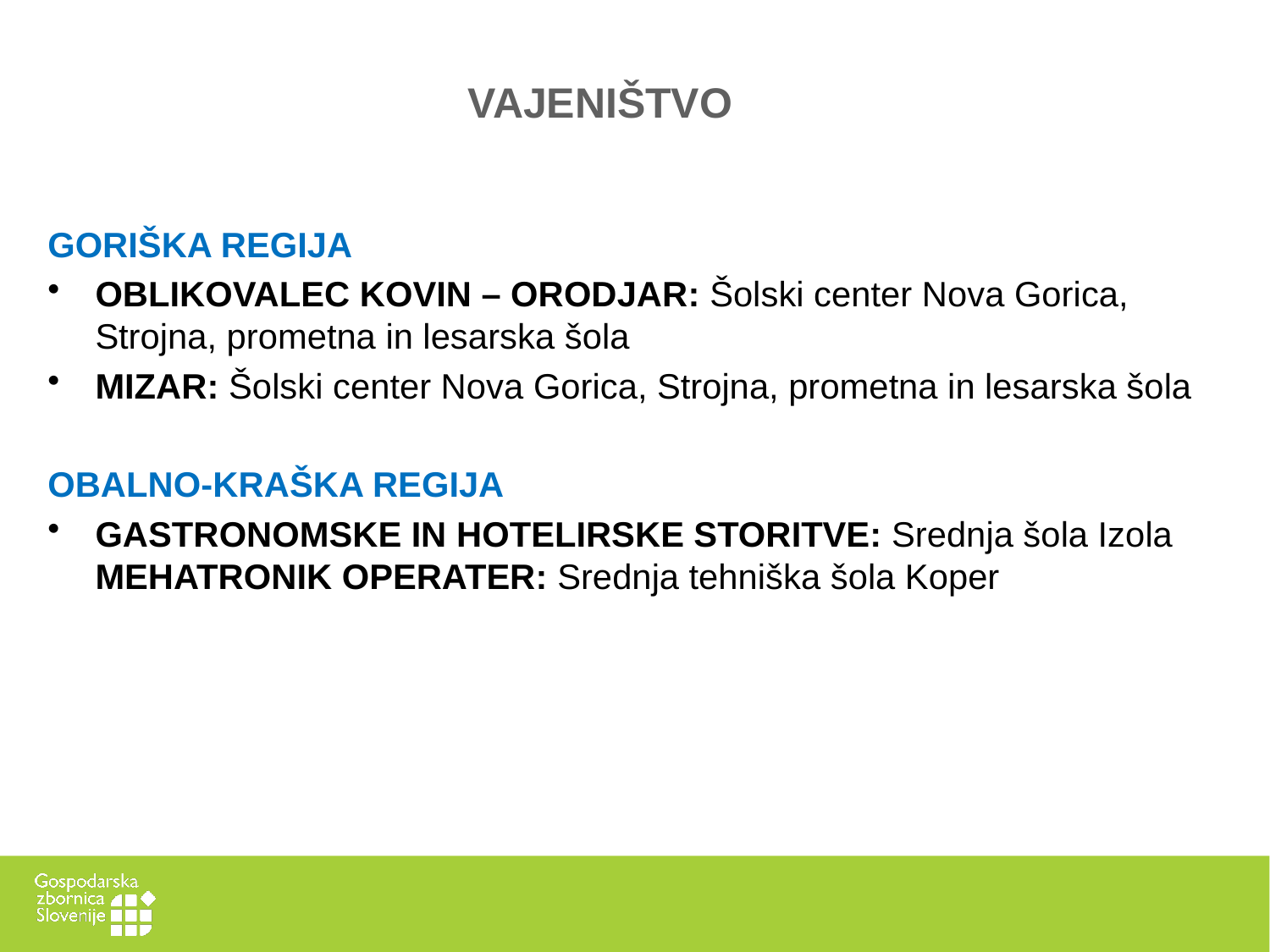

# VAJENIŠTVO
GORIŠKA REGIJA
OBLIKOVALEC KOVIN – ORODJAR: Šolski center Nova Gorica, Strojna, prometna in lesarska šola
MIZAR: Šolski center Nova Gorica, Strojna, prometna in lesarska šola

OBALNO-KRAŠKA REGIJA
GASTRONOMSKE IN HOTELIRSKE STORITVE: Srednja šola Izola
MEHATRONIK OPERATER: Srednja tehniška šola Koper